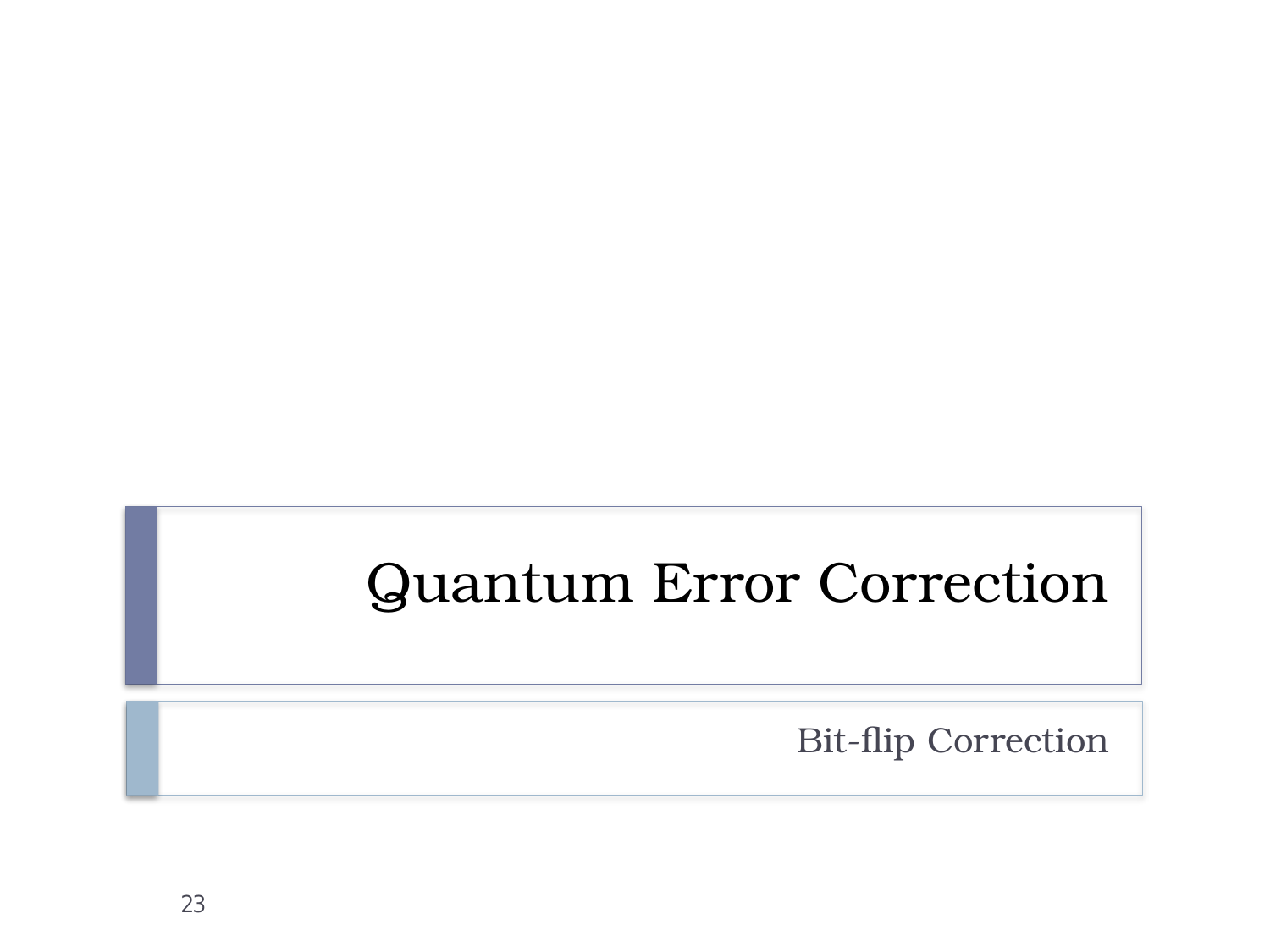

# Quantum Error Correction
Bit-flip Correction
23